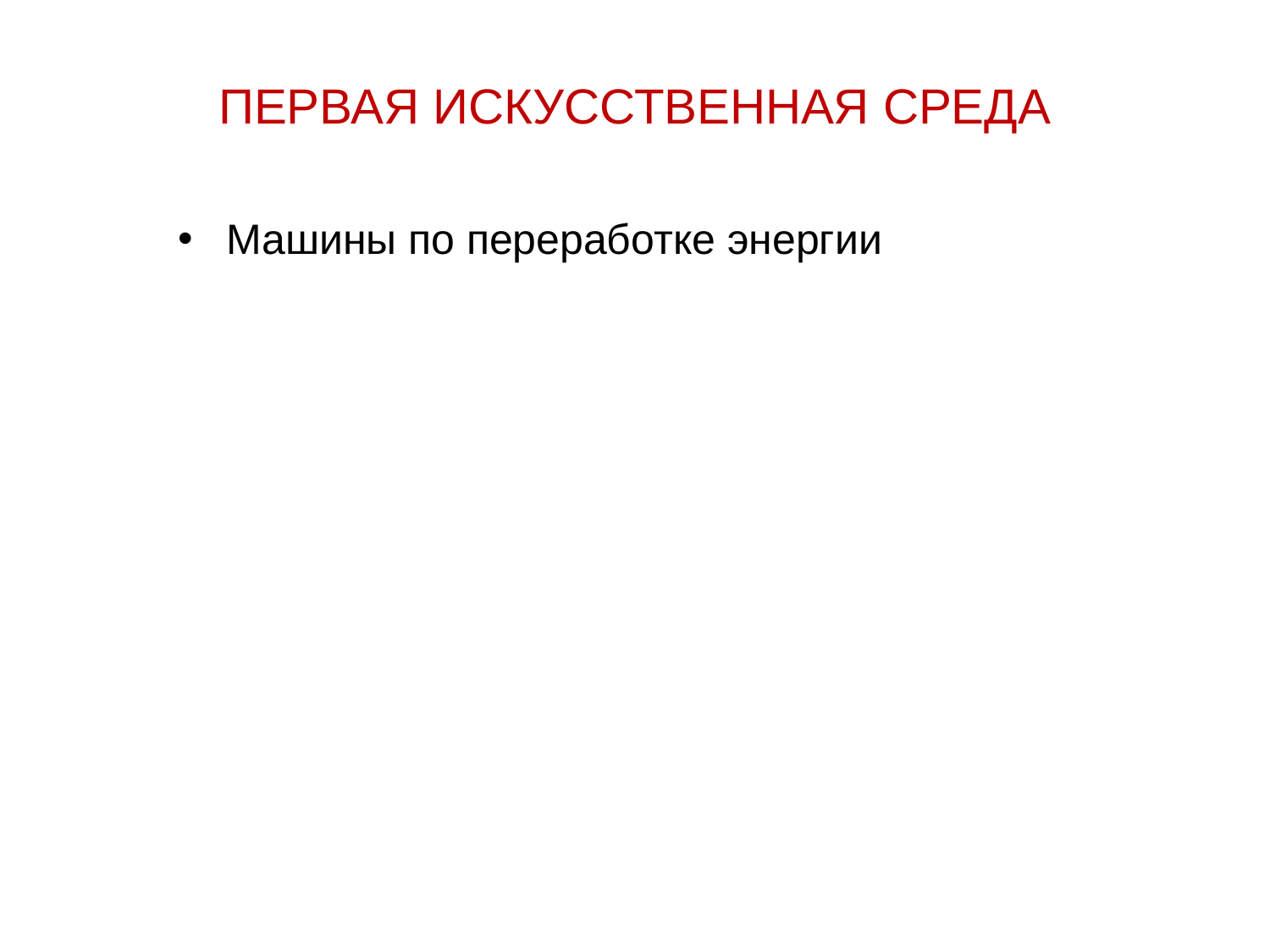

ПЕРВАЯ ИСКУССТВЕННАЯ СРЕДА
Машины по переработке энергии

30